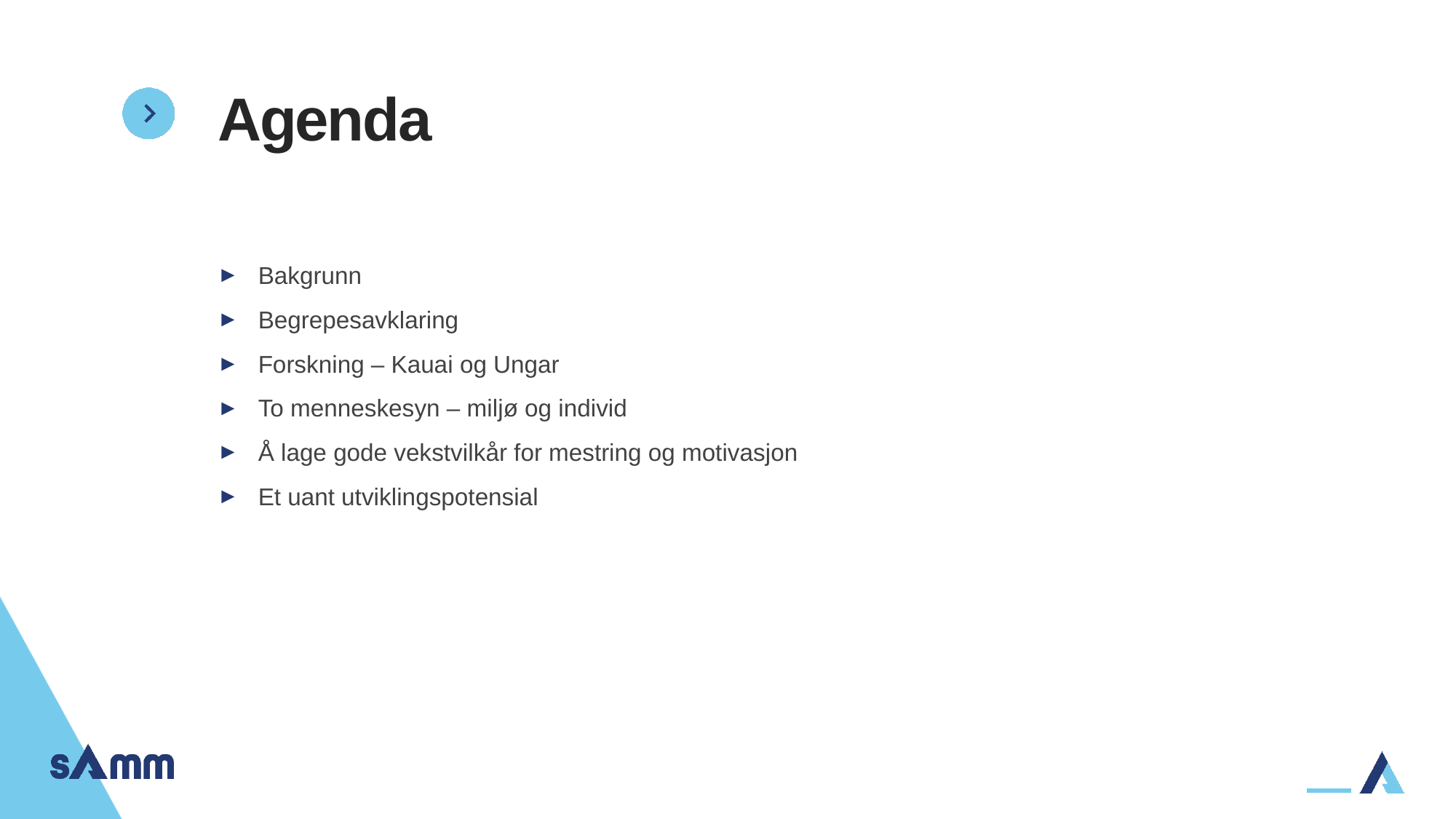

# Agenda
Bakgrunn
Begrepesavklaring
Forskning – Kauai og Ungar
To menneskesyn – miljø og individ
Å lage gode vekstvilkår for mestring og motivasjon
Et uant utviklingspotensial